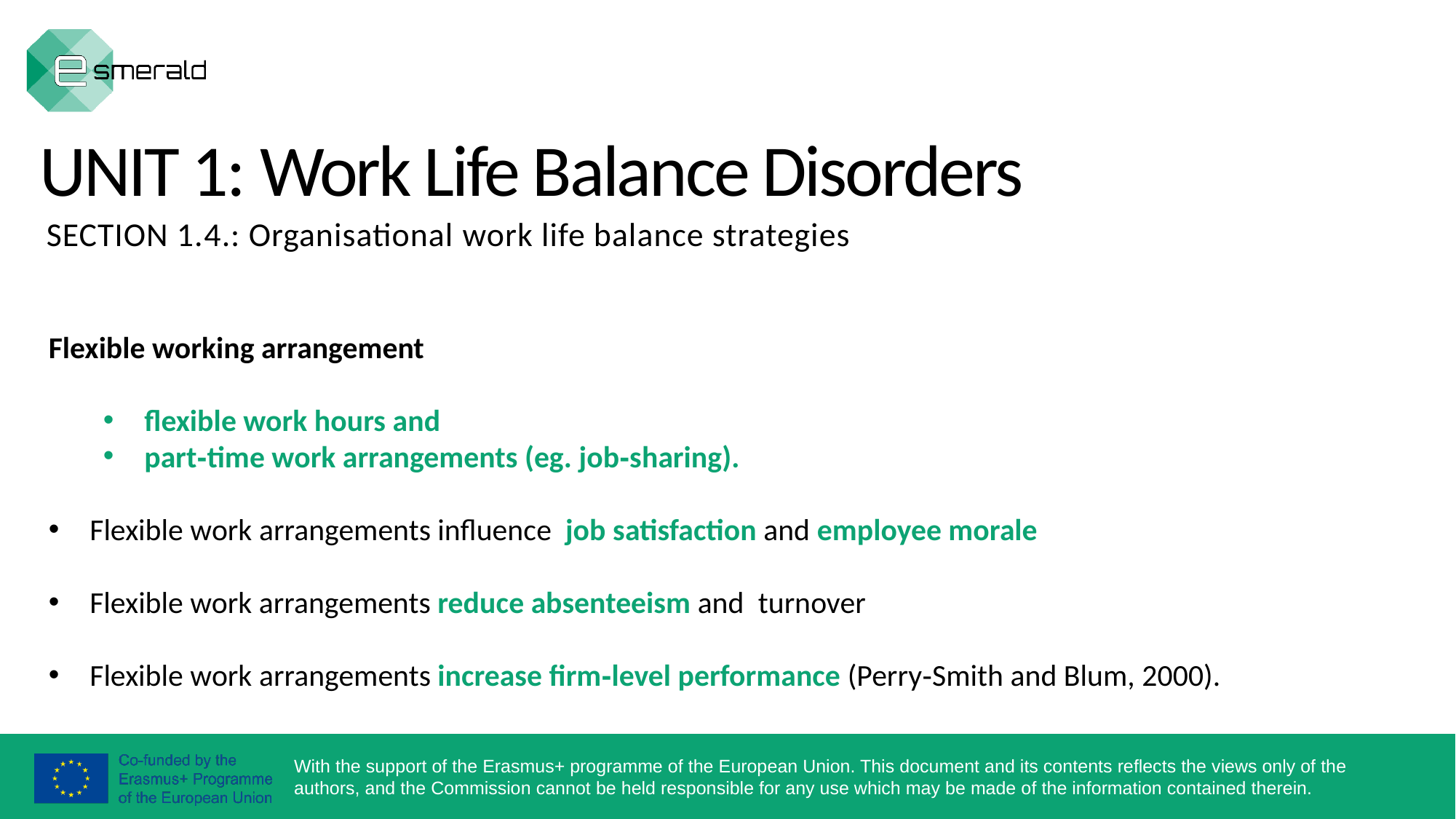

UNIT 1: Work Life Balance Disorders
SECTION 1.4.: Organisational work life balance strategies
Flexible working arrangement

flexible work hours and
part‐time work arrangements (eg. job‐sharing).

Flexible work arrangements influence  job satisfaction and employee morale

Flexible work arrangements reduce absenteeism and  turnover

Flexible work arrangements increase firm‐level performance (Perry‐Smith and Blum, 2000).